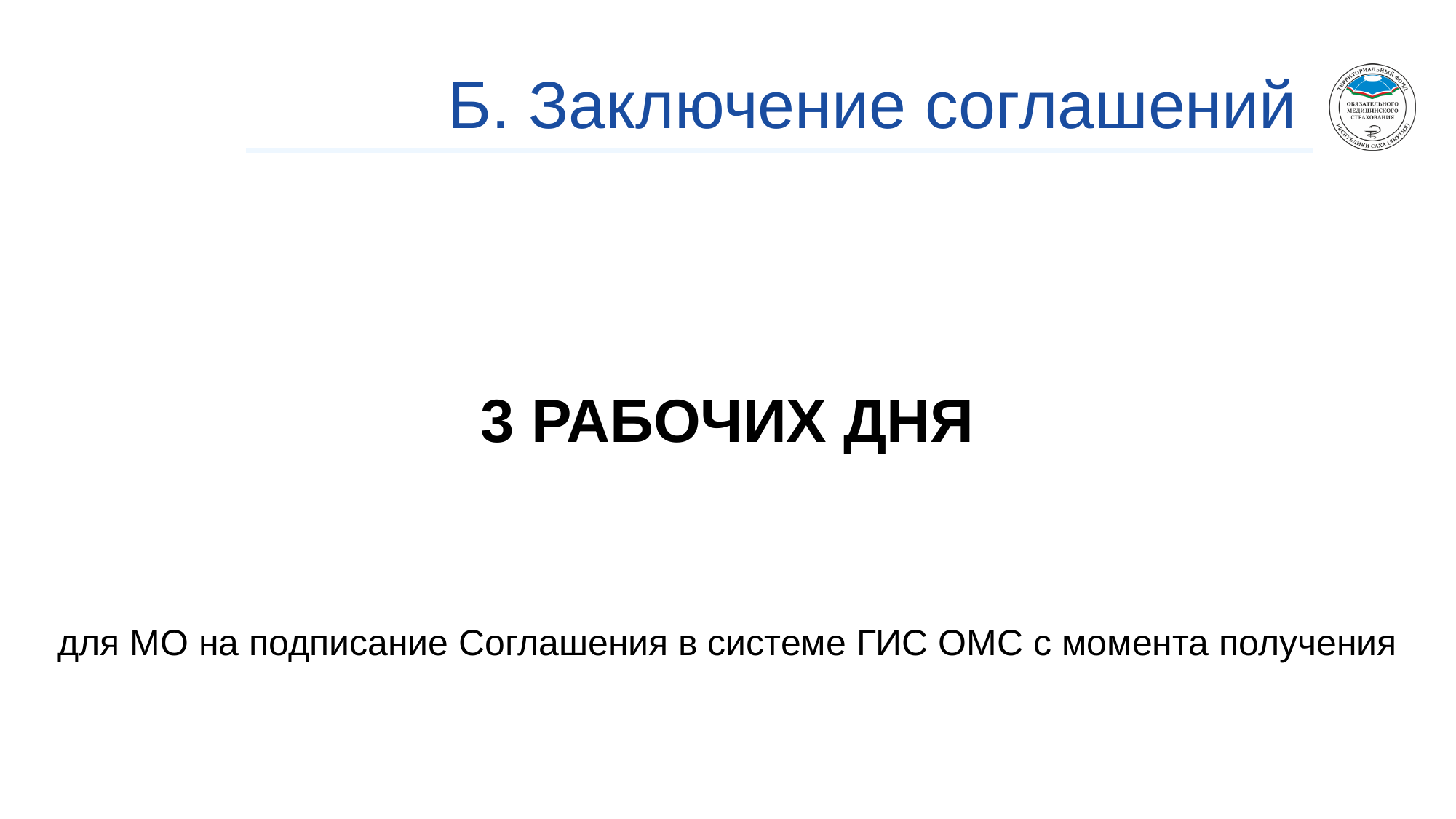

# Б. Заключение соглашений
3 РАБОЧИХ ДНЯ
для МО на подписание Соглашения в системе ГИС ОМС с момента получения